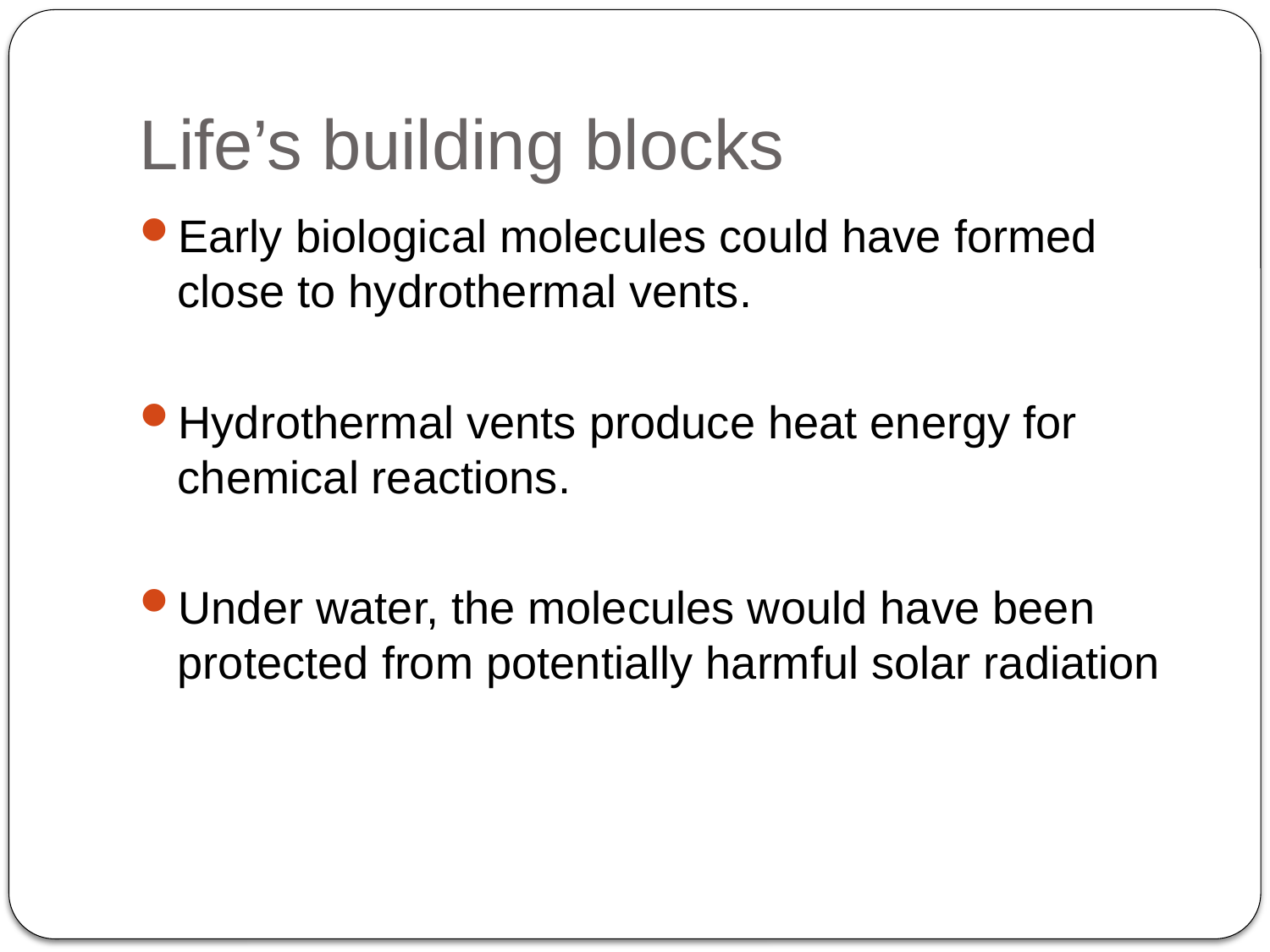

# Life’s building blocks
Early biological molecules could have formed close to hydrothermal vents.

Hydrothermal vents produce heat energy for chemical reactions.

Under water, the molecules would have been protected from potentially harmful solar radiation